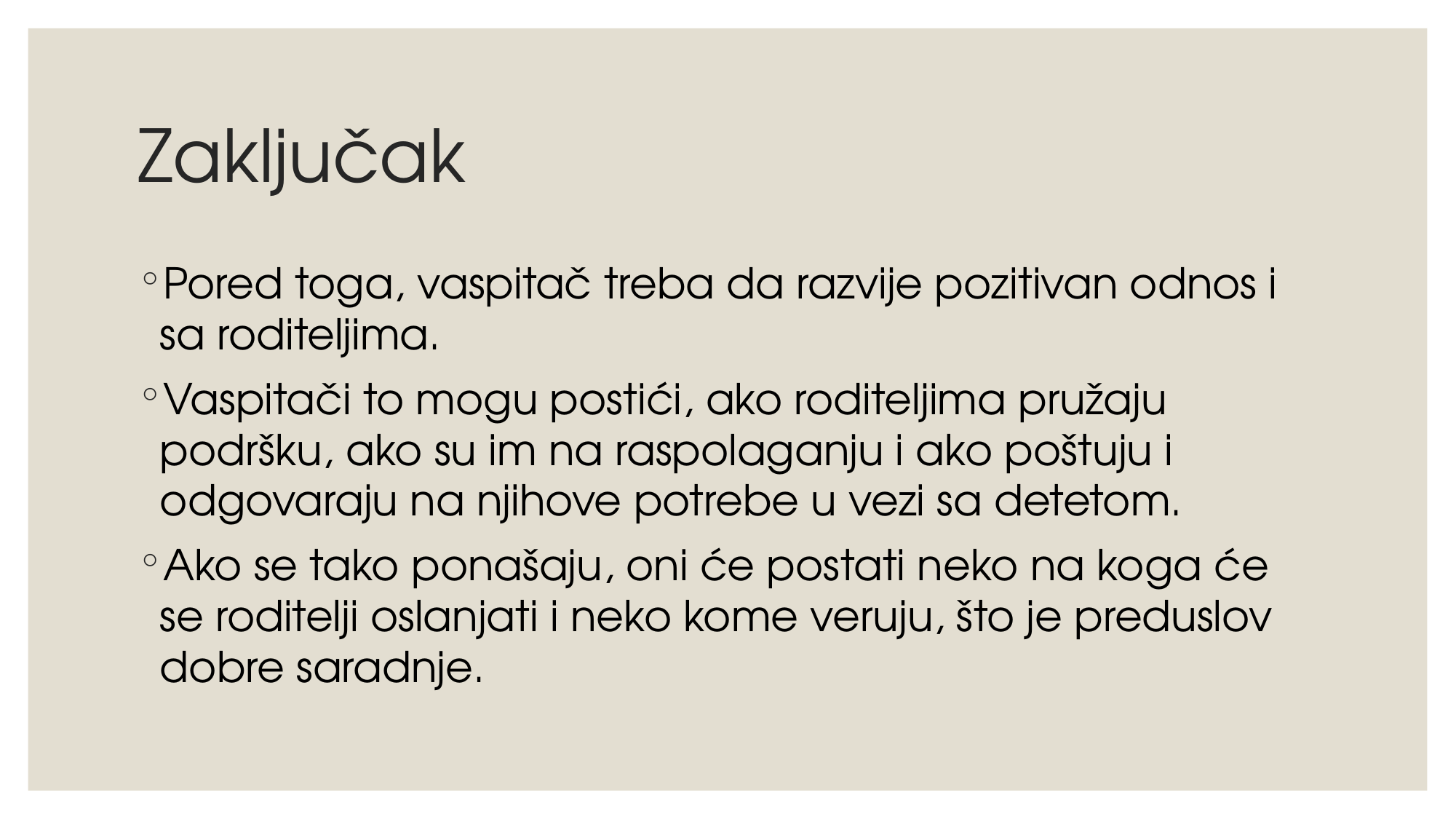

# Zaključak
Pored toga, vaspitač treba da razvije pozitivan odnos i sa roditeljima.
Vaspitači to mogu postići, ako roditeljima pružaju podršku, ako su im na raspolaganju i ako poštuju i odgovaraju na njihove potrebe u vezi sa detetom.
Ako se tako ponašaju, oni će postati neko na koga će se roditelji oslanjati i neko kome veruju, što je preduslov dobre saradnje.